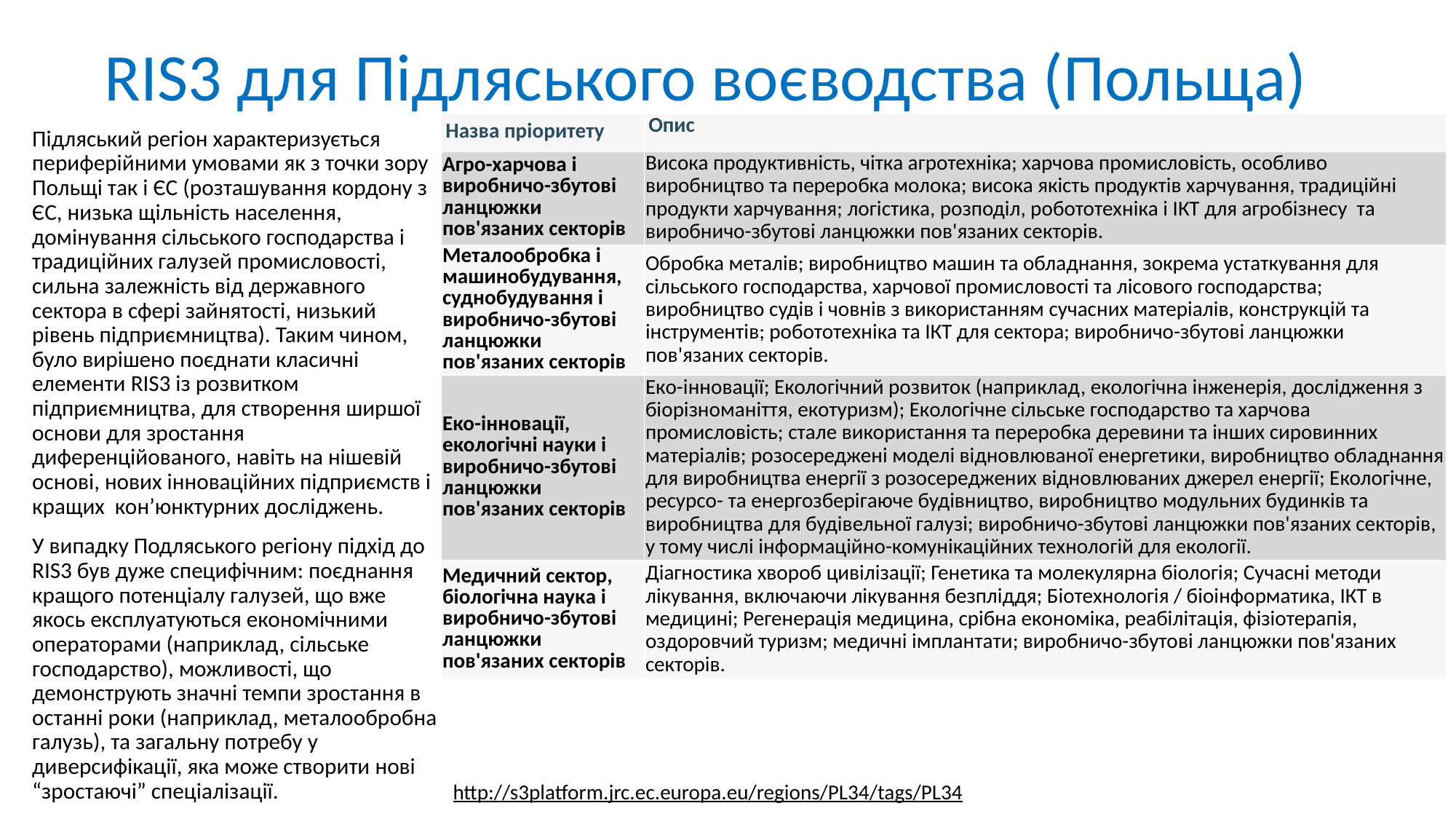

# RIS3 для Підляського воєводства (Польща)
| Назва пріоритету | Опис |
| --- | --- |
| Агро-харчова і виробничо-збутові ланцюжки пов'язаних секторів | Висока продуктивність, чітка агротехніка; харчова промисловість, особливо виробництво та переробка молока; висока якість продуктів харчування, традиційні продукти харчування; логістика, розподіл, робототехніка і ІКТ для агробізнесу та виробничо-збутові ланцюжки пов'язаних секторів. |
| Металообробка і машинобудування, суднобудування і виробничо-збутові ланцюжки пов'язаних секторів | Обробка металів; виробництво машин та обладнання, зокрема устаткування для сільського господарства, харчової промисловості та лісового господарства; виробництво судів і човнів з використанням сучасних матеріалів, конструкцій та інструментів; робототехніка та ІКТ для сектора; виробничо-збутові ланцюжки пов'язаних секторів. |
| Еко-інновації, екологічні науки і виробничо-збутові ланцюжки пов'язаних секторів | Еко-інновації; Екологічний розвиток (наприклад, екологічна інженерія, дослідження з біорізноманіття, екотуризм); Екологічне сільське господарство та харчова промисловість; стале використання та переробка деревини та інших сировинних матеріалів; розосереджені моделі відновлюваної енергетики, виробництво обладнання для виробництва енергії з розосереджених відновлюваних джерел енергії; Екологічне, ресурсо- та енергозберігаюче будівництво, виробництво модульних будинків та виробництва для будівельної галузі; виробничо-збутові ланцюжки пов'язаних секторів, у тому числі інформаційно-комунікаційних технологій для екології. |
| Медичний сектор, біологічна наука і виробничо-збутові ланцюжки пов'язаних секторів | Діагностика хвороб цивілізації; Генетика та молекулярна біологія; Сучасні методи лікування, включаючи лікування безпліддя; Біотехнологія / біоінформатика, ІКТ в медицині; Регенерація медицина, срібна економіка, реабілітація, фізіотерапія, оздоровчий туризм; медичні імплантати; виробничо-збутові ланцюжки пов'язаних секторів. |
Підляський регіон характеризується периферійними умовами як з точки зору Польщі так і ЄС (розташування кордону з ЄС, низька щільність населення, домінування сільського господарства і традиційних галузей промисловості, сильна залежність від державного сектора в сфері зайнятості, низький рівень підприємництва). Таким чином, було вирішено поєднати класичні елементи RIS3 із розвитком підприємництва, для створення ширшої основи для зростання диференційованого, навіть на нішевій основі, нових інноваційних підприємств і кращих  кон’юнктурних досліджень.
У випадку Подляського регіону підхід до RIS3 був дуже специфічним: поєднання кращого потенціалу галузей, що вже якось експлуатуються економічними операторами (наприклад, сільське господарство), можливості, що демонструють значні темпи зростання в останні роки (наприклад, металообробна галузь), та загальну потребу у диверсифікації, яка може створити нові “зростаючі” спеціалізації.
http://s3platform.jrc.ec.europa.eu/regions/PL34/tags/PL34